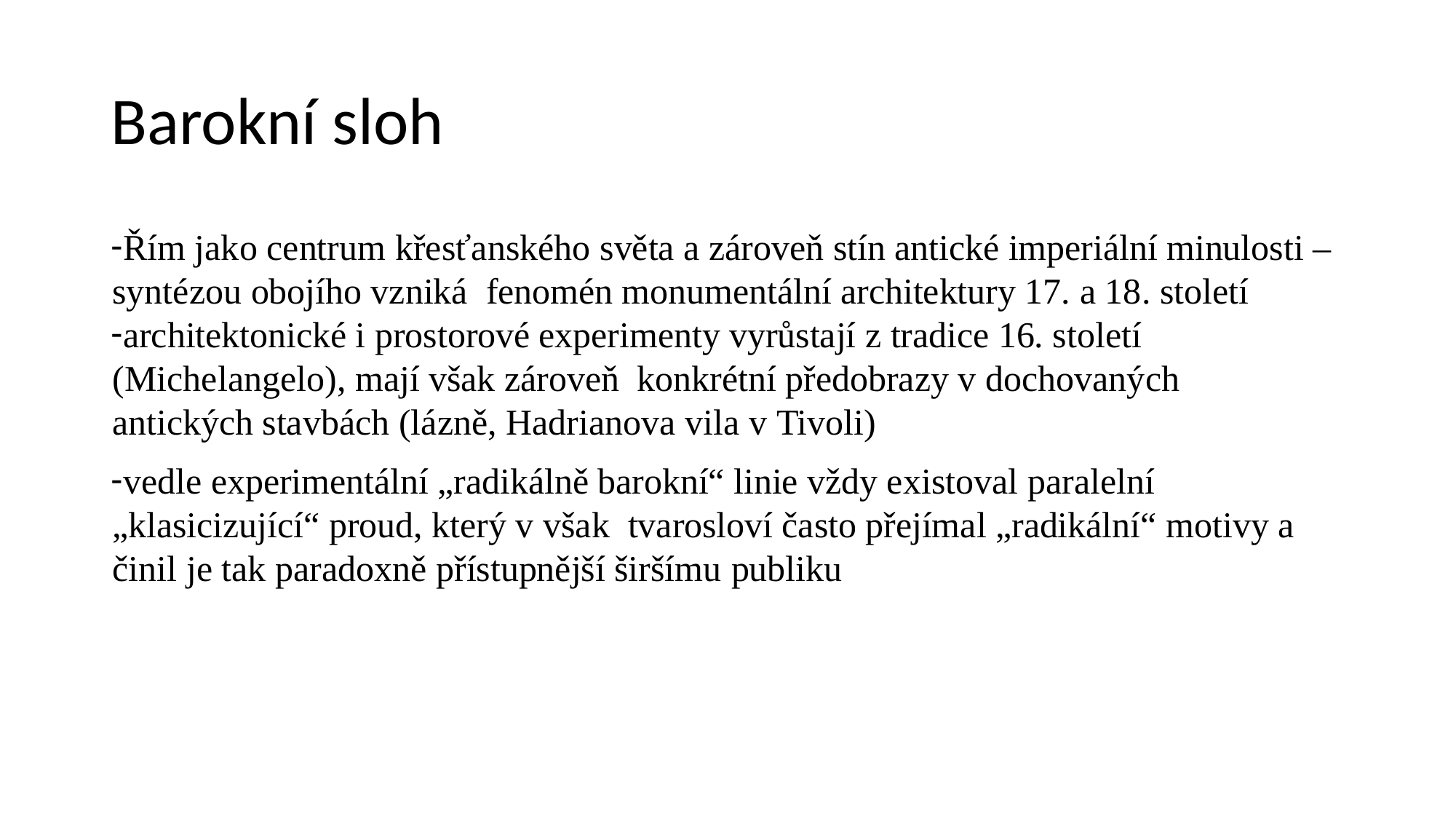

# Barokní sloh
Řím jako centrum křesťanského světa a zároveň stín antické imperiální minulosti – syntézou obojího vzniká  fenomén monumentální architektury 17. a 18. století
architektonické i prostorové experimenty vyrůstají z tradice 16. století (Michelangelo), mají však zároveň  konkrétní předobrazy v dochovaných antických stavbách (lázně, Hadrianova vila v Tivoli)
vedle experimentální „radikálně barokní“ linie vždy existoval paralelní „klasicizující“ proud, který v však  tvarosloví často přejímal „radikální“ motivy a činil je tak paradoxně přístupnější širšímu publiku